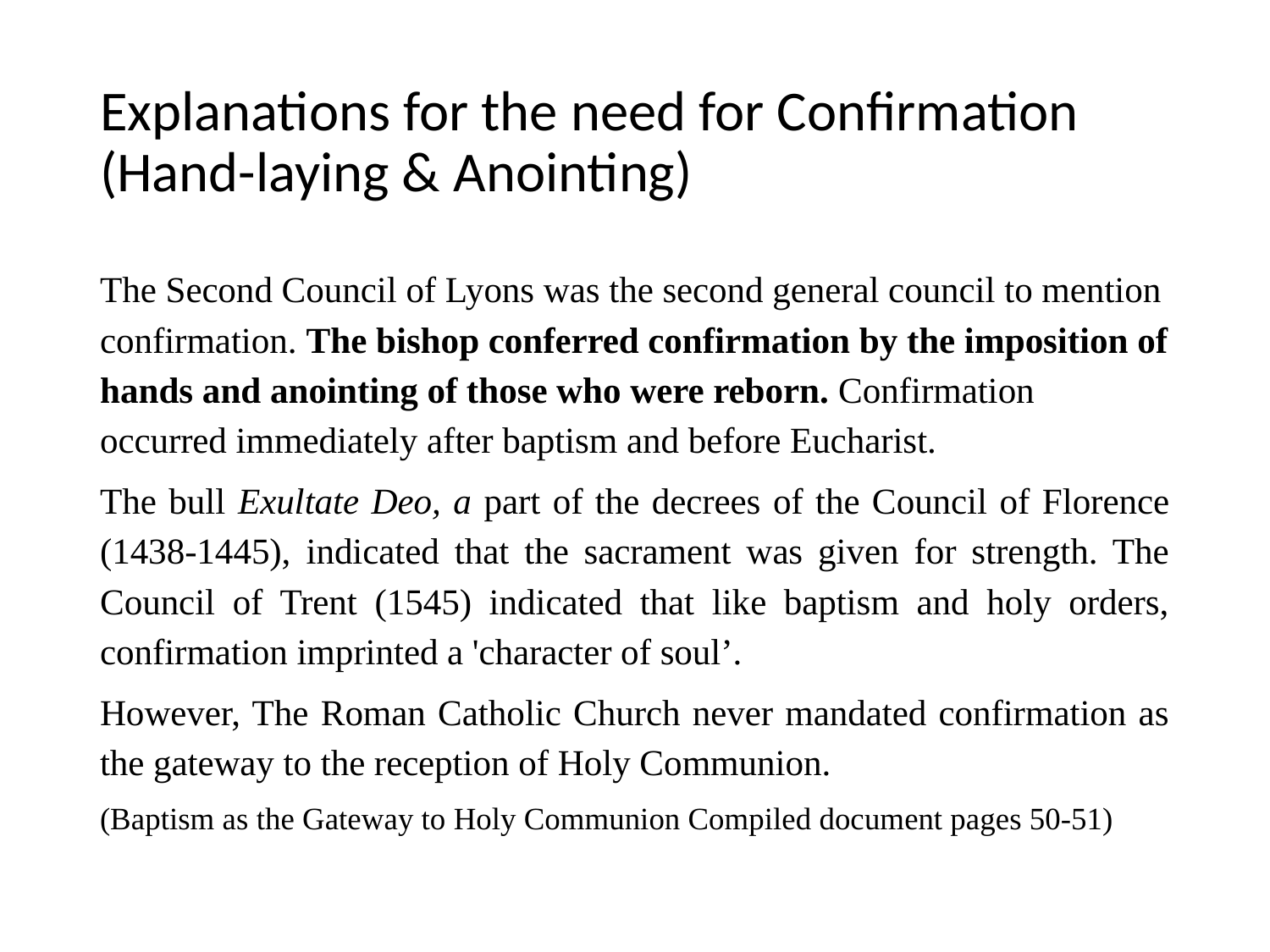

# Explanations for the need for Confirmation (Hand-laying & Anointing)
The Second Council of Lyons was the second general council to mention confirmation. The bishop conferred confirmation by the imposition of hands and anointing of those who were reborn. Confirmation occurred immediately after baptism and before Eucharist.
The bull Exultate Deo, a part of the decrees of the Council of Florence (1438-1445), indicated that the sacrament was given for strength. The Council of Trent (1545) indicated that like baptism and holy orders, confirmation imprinted a 'character of soul’.
However, The Roman Catholic Church never mandated confirmation as the gateway to the reception of Holy Communion.
(Baptism as the Gateway to Holy Communion Compiled document pages 50-51)